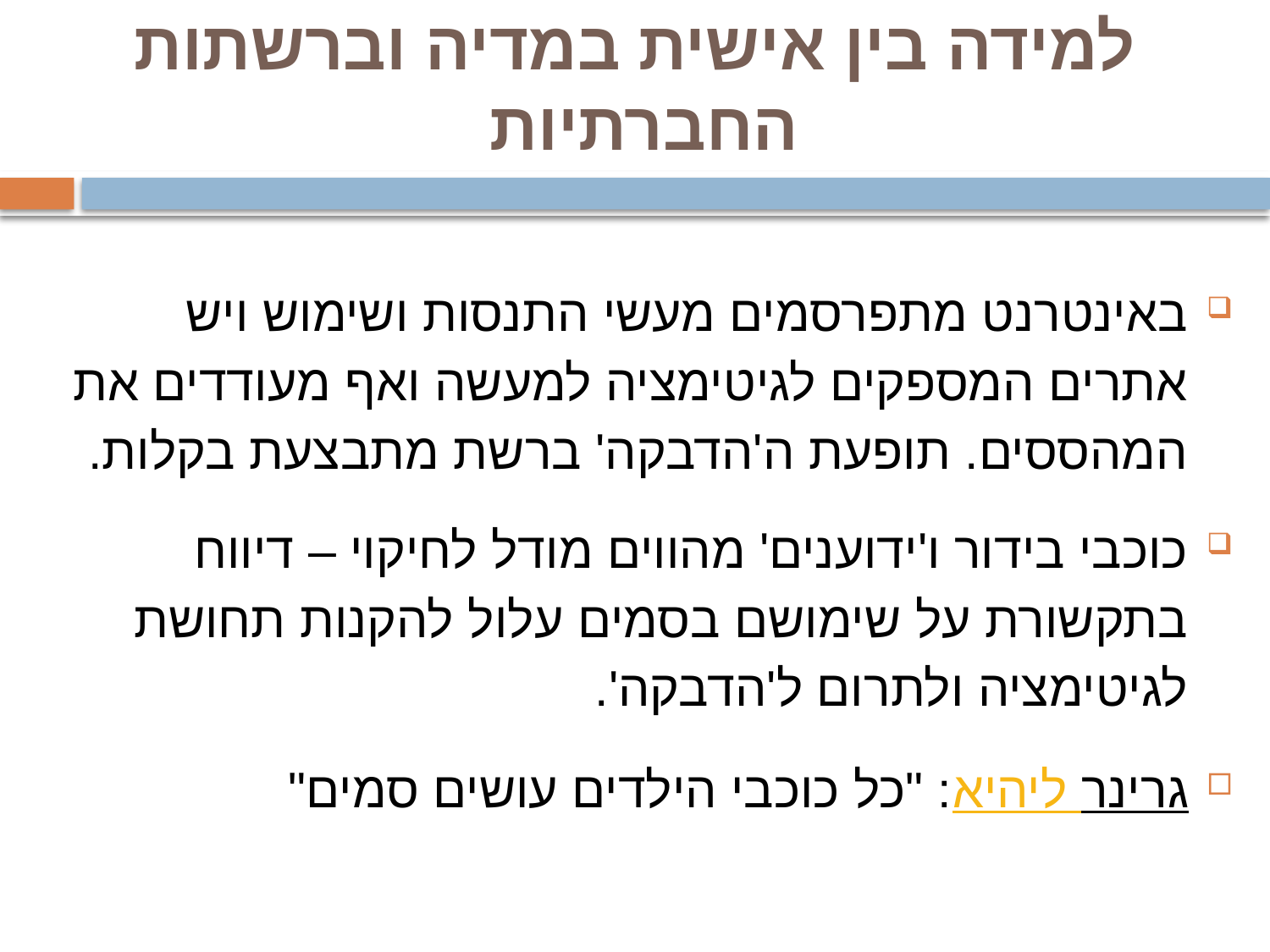

# למידה בין אישית במדיה וברשתות החברתיות
באינטרנט מתפרסמים מעשי התנסות ושימוש ויש אתרים המספקים לגיטימציה למעשה ואף מעודדים את המהססים. תופעת ה'הדבקה' ברשת מתבצעת בקלות.
כוכבי בידור ו'ידוענים' מהווים מודל לחיקוי – דיווח בתקשורת על שימושם בסמים עלול להקנות תחושת לגיטימציה ולתרום ל'הדבקה'.
ליהיא גרינר: "כל כוכבי הילדים עושים סמים"